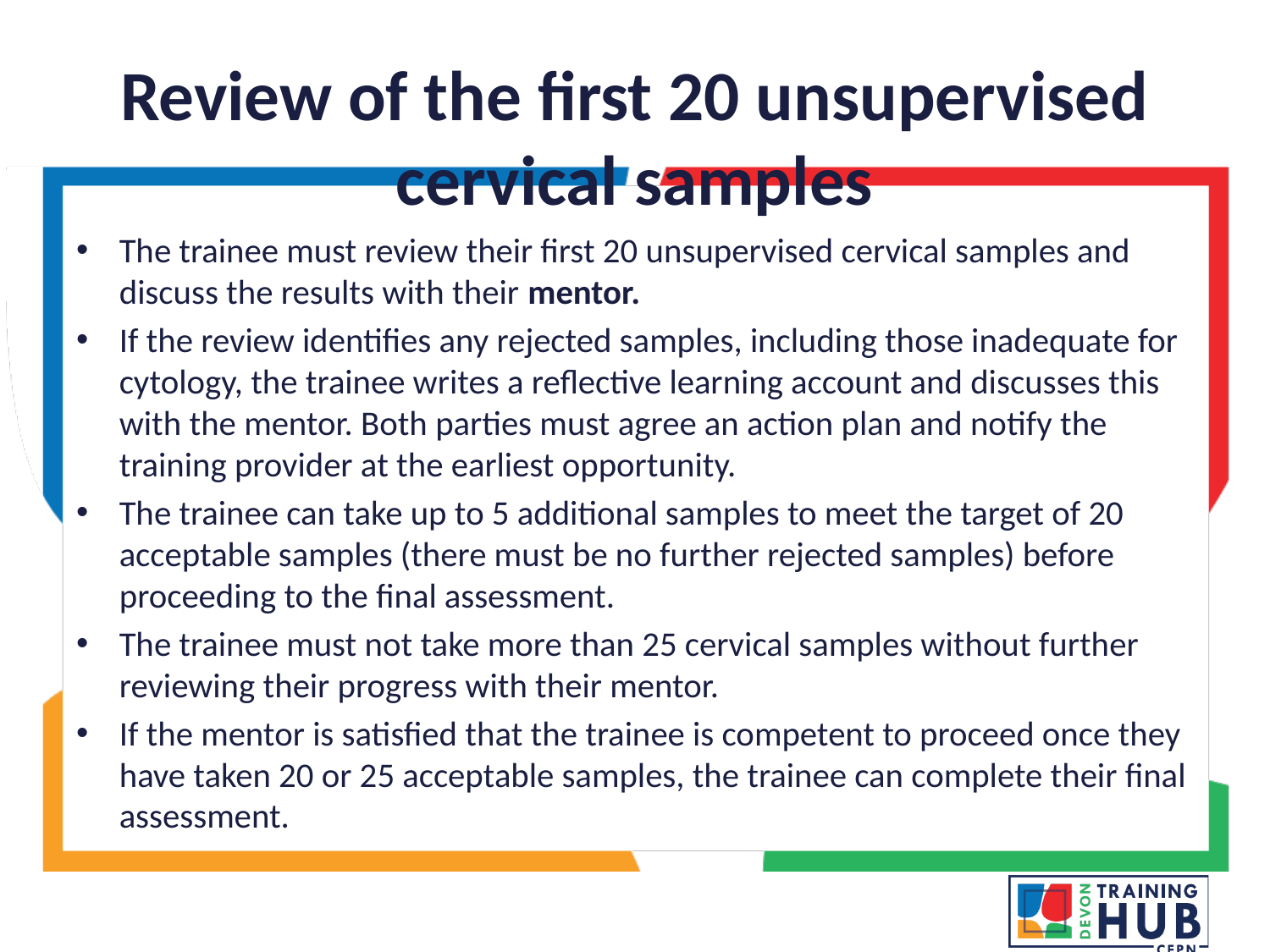

# Review of the first 20 unsupervised cervical samples
The trainee must review their first 20 unsupervised cervical samples and discuss the results with their mentor.
If the review identifies any rejected samples, including those inadequate for cytology, the trainee writes a reflective learning account and discusses this with the mentor. Both parties must agree an action plan and notify the training provider at the earliest opportunity.
The trainee can take up to 5 additional samples to meet the target of 20 acceptable samples (there must be no further rejected samples) before proceeding to the final assessment.
The trainee must not take more than 25 cervical samples without further reviewing their progress with their mentor.
If the mentor is satisfied that the trainee is competent to proceed once they have taken 20 or 25 acceptable samples, the trainee can complete their final assessment.